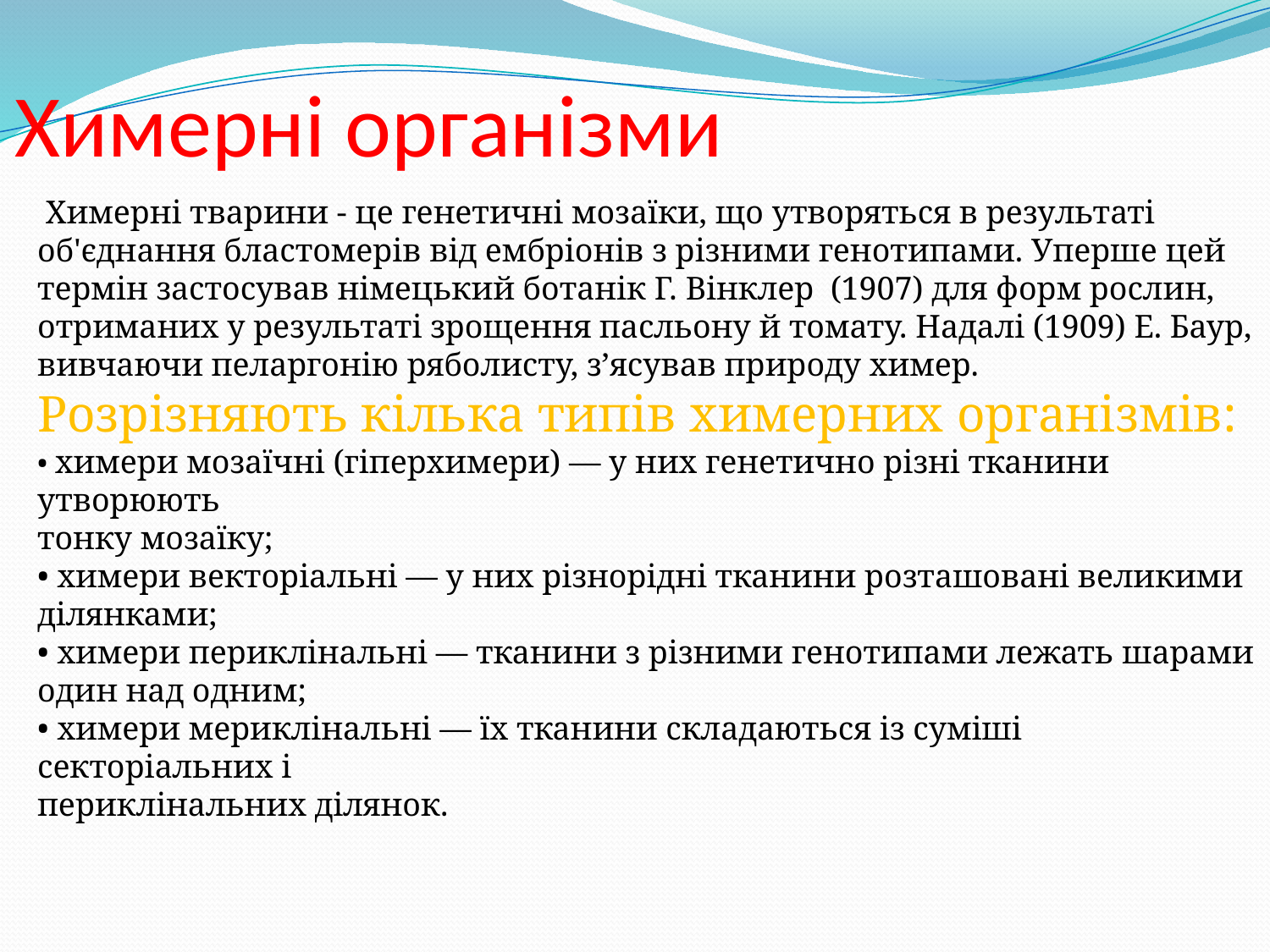

# Химерні організми
 Химерні тварини - це генетичні мозаїки, що утворяться в результаті об'єднання бластомерів від ембріонів з різними генотипами. Уперше цей термін застосував німецький ботанік Г. Вінклер  (1907) для форм рослин, отриманих у результаті зрощення пасльону й томату. Надалі (1909) Е. Баур, вивчаючи пеларгонію ряболисту, з’ясував природу химер.
Розрізняють кілька типів химерних організмів:
• химери мозаїчні (гіперхимери) — у них генетично різні тканини утворюють
тонку мозаїку;
• химери векторіальні — у них різнорідні тканини розташовані великими
ділянками;
• химери периклінальні — тканини з різними генотипами лежать шарами
один над одним;
• химери мериклінальні — їх тканини складаються із суміші секторіальних і
периклінальних ділянок.